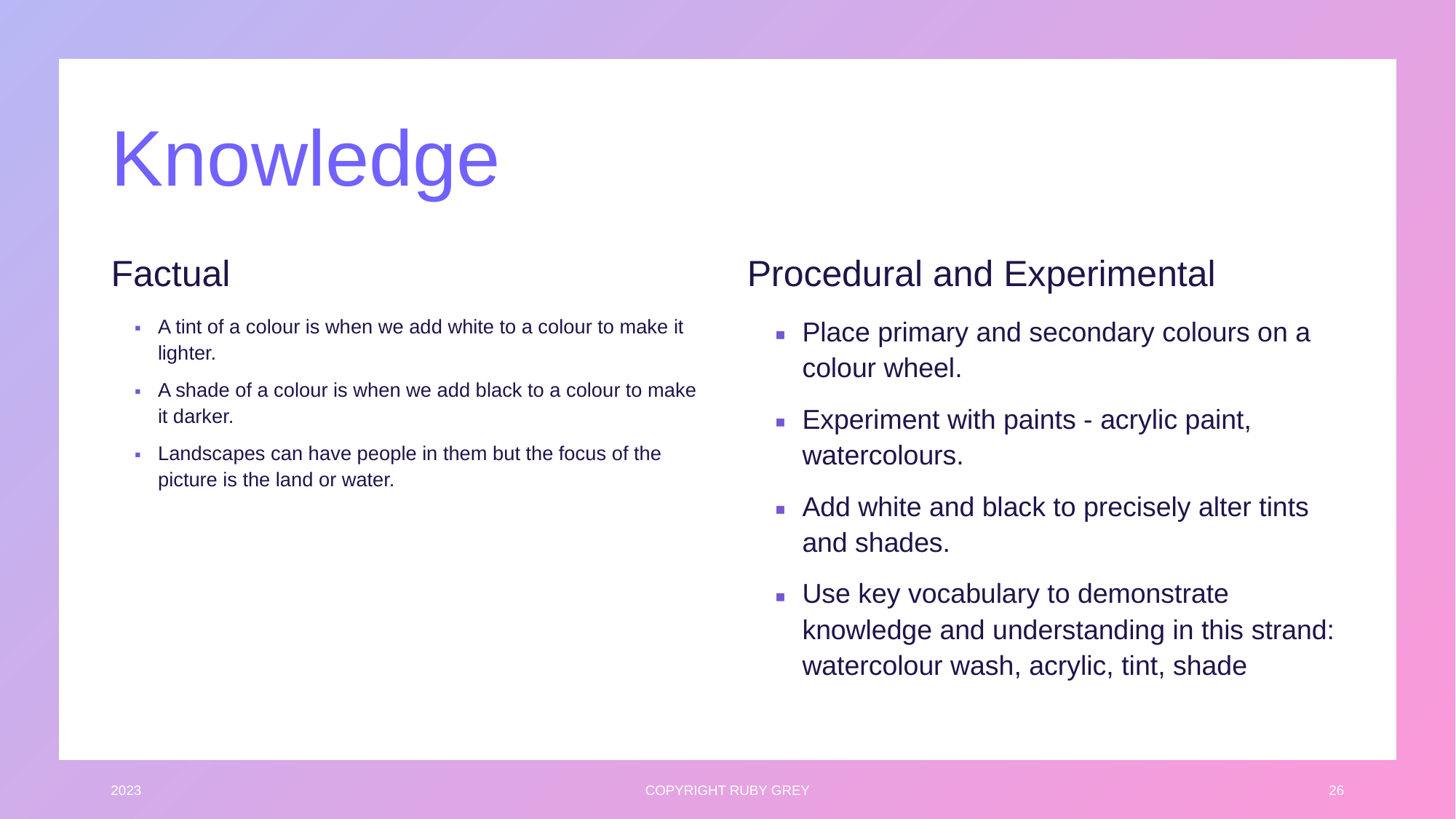

# Knowledge
Factual
Procedural and Experimental
Place primary and secondary colours on a colour wheel.
Experiment with paints - acrylic paint, watercolours.
Add white and black to precisely alter tints and shades.
Use key vocabulary to demonstrate knowledge and understanding in this strand: watercolour wash, acrylic, tint, shade
A tint of a colour is when we add white to a colour to make it lighter.
A shade of a colour is when we add black to a colour to make it darker.
Landscapes can have people in them but the focus of the picture is the land or water.

2023
COPYRIGHT RUBY GREY
26